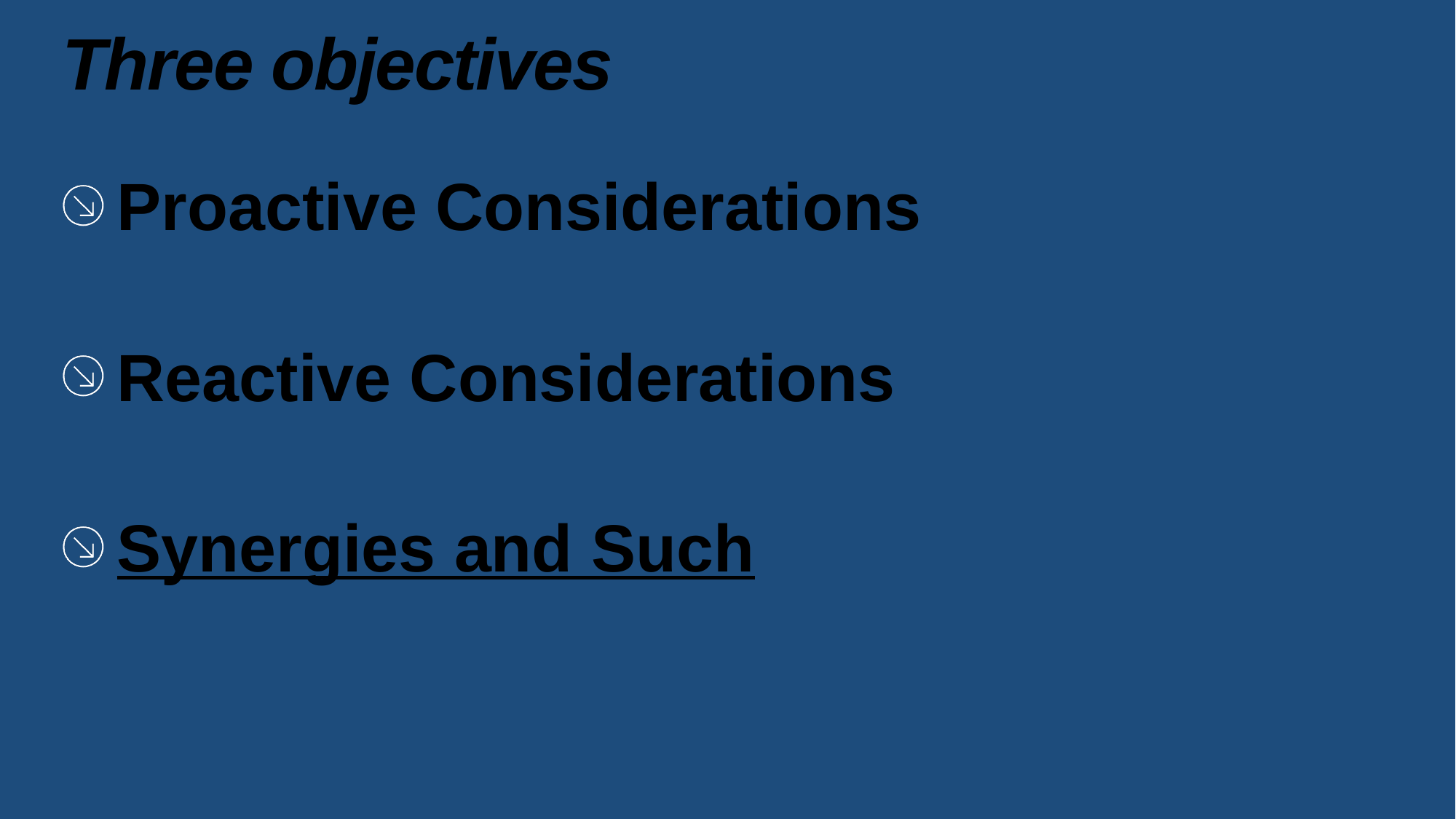

# Three objectives
Proactive Considerations

Reactive Considerations

Synergies and Such